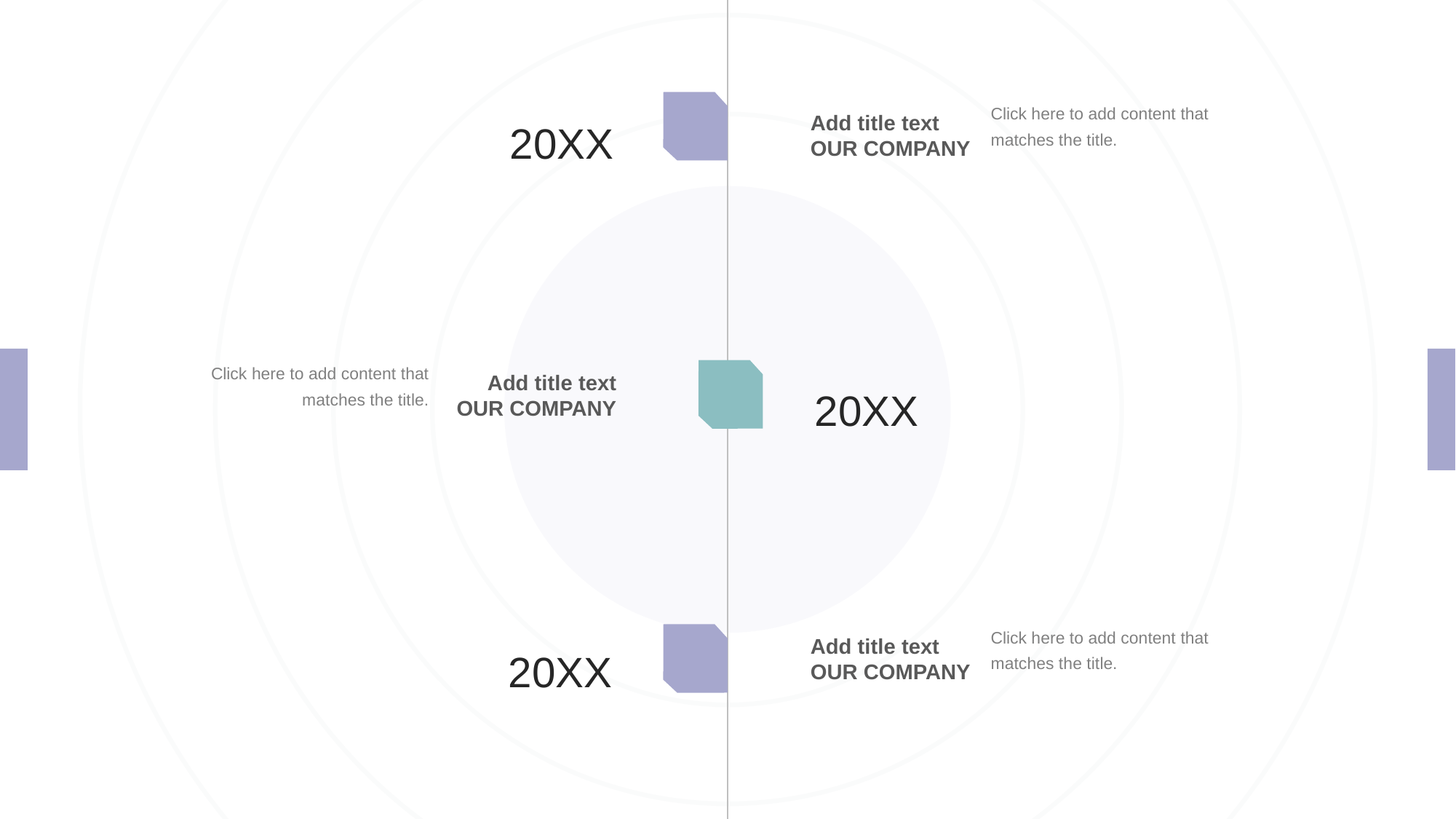

20XX

Click here to add content that matches the title.
Add title text
OUR COMPANY
20XX
Click here to add content that matches the title.
Add title text
OUR COMPANY

20XX
Click here to add content that matches the title.
Add title text
OUR COMPANY